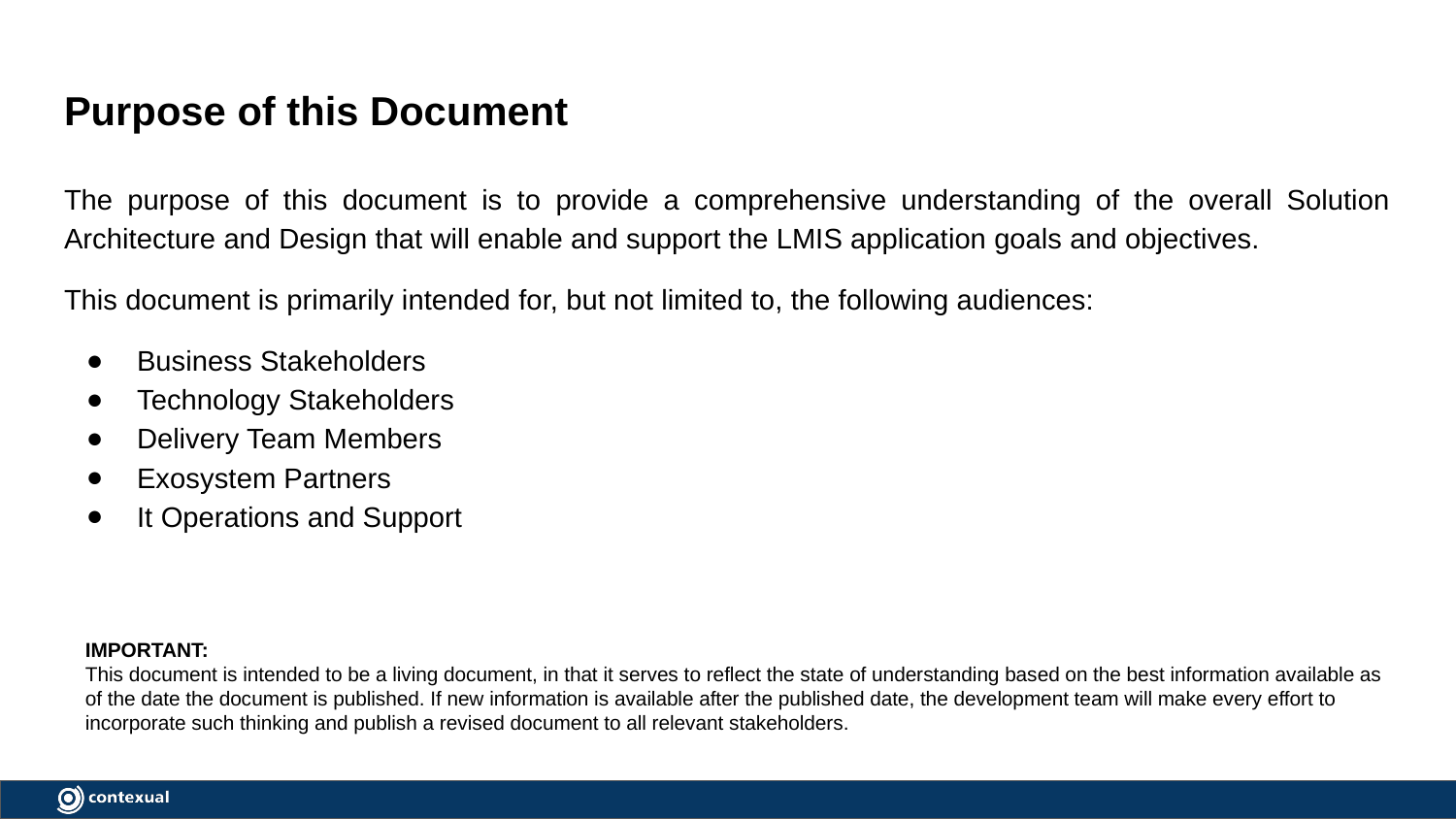

# Purpose of this Document
The purpose of this document is to provide a comprehensive understanding of the overall Solution Architecture and Design that will enable and support the LMIS application goals and objectives.
This document is primarily intended for, but not limited to, the following audiences:
Business Stakeholders
Technology Stakeholders
Delivery Team Members
Exosystem Partners
It Operations and Support
IMPORTANT:
This document is intended to be a living document, in that it serves to reflect the state of understanding based on the best information available as of the date the document is published. If new information is available after the published date, the development team will make every effort to incorporate such thinking and publish a revised document to all relevant stakeholders.